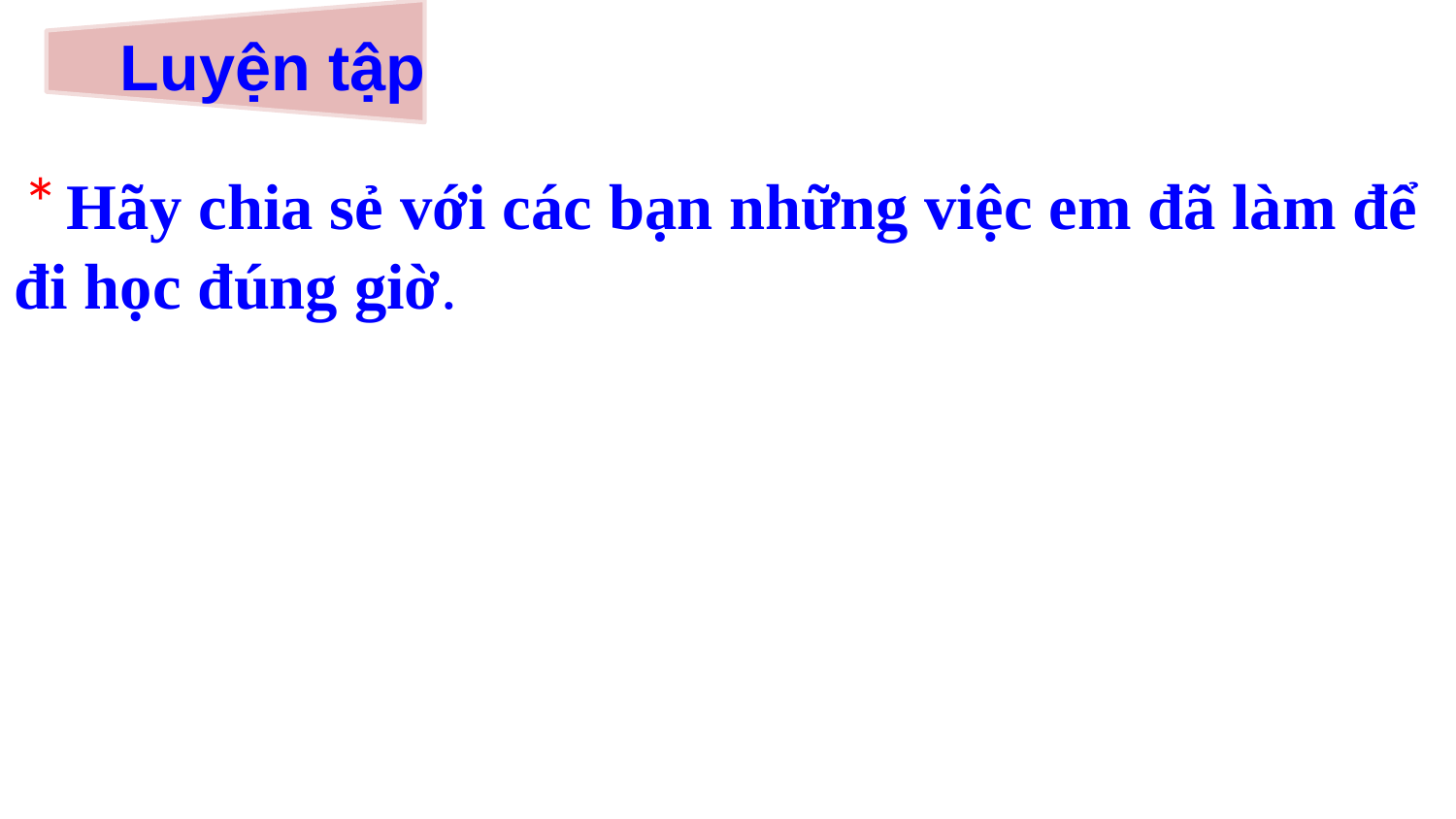

# Luyện tập
 * Hãy chia sẻ với các bạn những việc em đã làm để đi học đúng giờ.